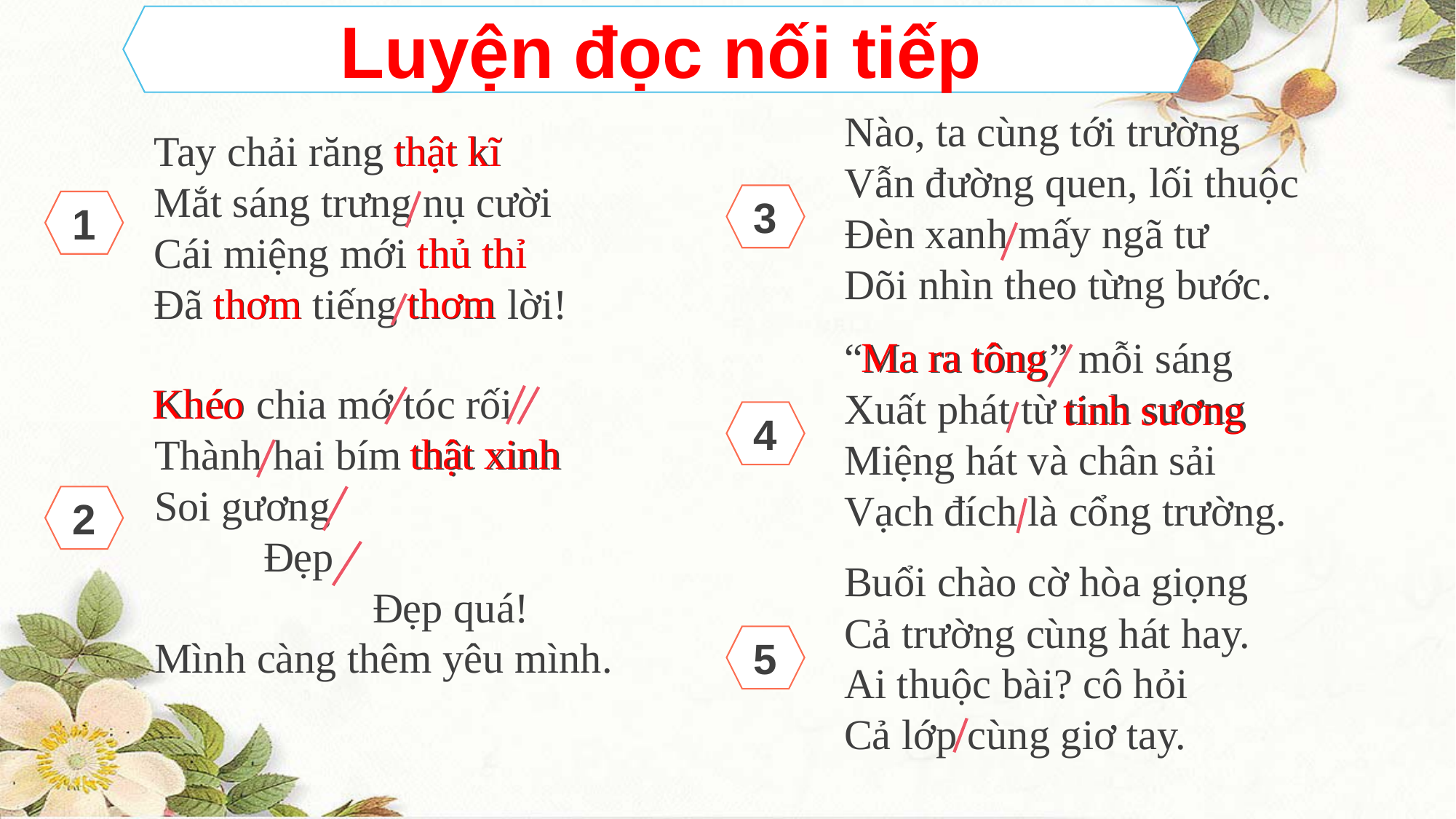

Luyện đọc nối tiếp
Nào, ta cùng tới trường
Vẫn đường quen, lối thuộc
Đèn xanh mấy ngã tư
Dõi nhìn theo từng bước.
Tay chải răng thật kĩ
Mắt sáng trưng nụ cười
Cái miệng mới thủ thỉ
Đã thơm tiếng thơm lời!
thật kĩ
3
1
thủ thỉ
thơm
thơm
Ma ra tông
“Ma ra tông” mỗi sáng
Xuất phát từ tinh sương
Miệng hát và chân sải
Vạch đích là cổng trường.
Khéo chia mớ tóc rối
Thành hai bím thật xinh
Soi gương
	Đẹp
		Đẹp quá!
Mình càng thêm yêu mình.
Khéo
tinh sương
4
thật xinh
2
Buổi chào cờ hòa giọng
Cả trường cùng hát hay.
Ai thuộc bài? cô hỏi
Cả lớp cùng giơ tay.
5